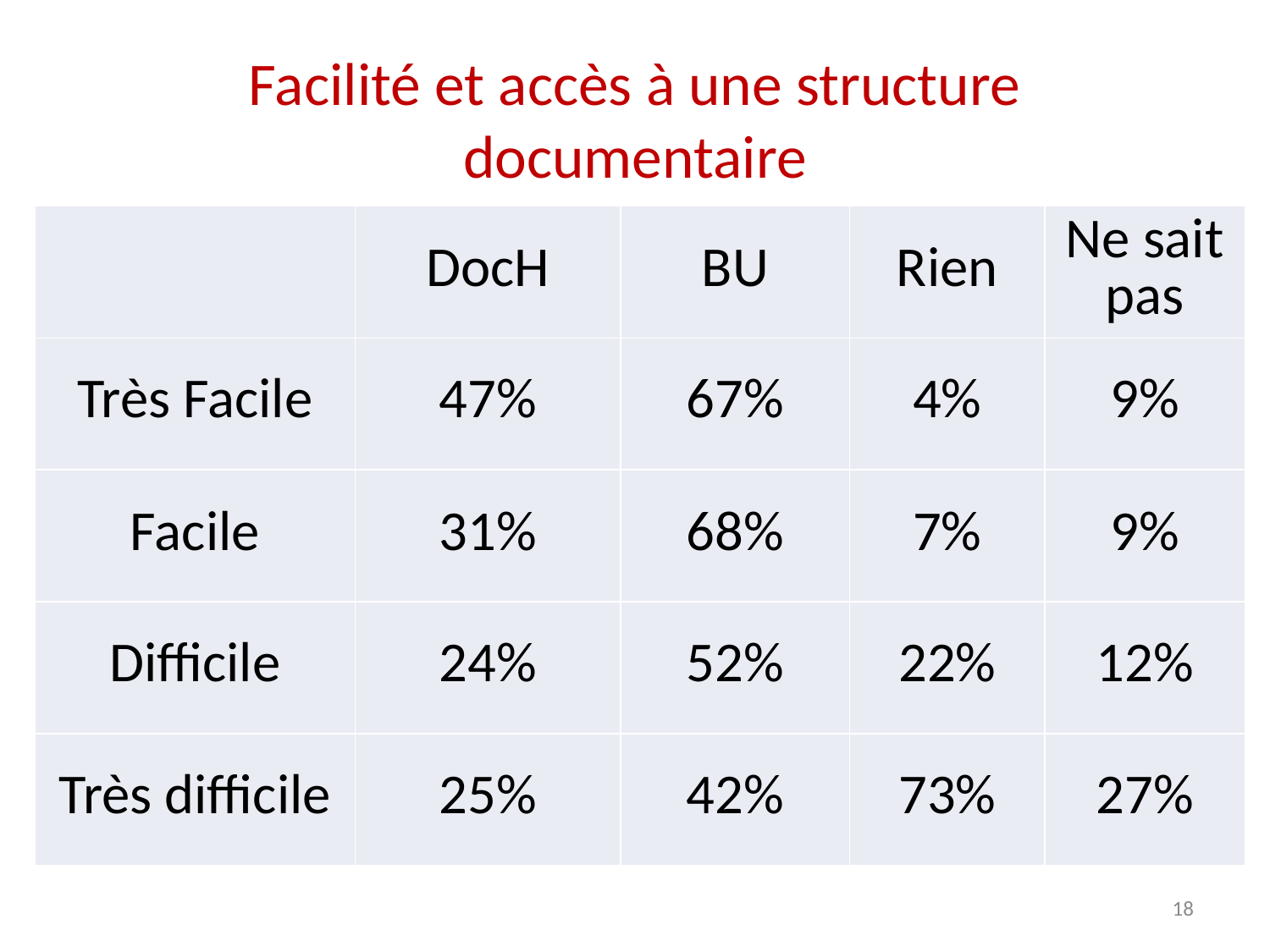

# Facilité et accès à une structure documentaire
|  | DocH | BU | Rien | Ne sait pas |
| --- | --- | --- | --- | --- |
| Très Facile | 47% | 67% | 4% | 9% |
| Facile | 31% | 68% | 7% | 9% |
| Difficile | 24% | 52% | 22% | 12% |
| Très difficile | 25% | 42% | 73% | 27% |
18